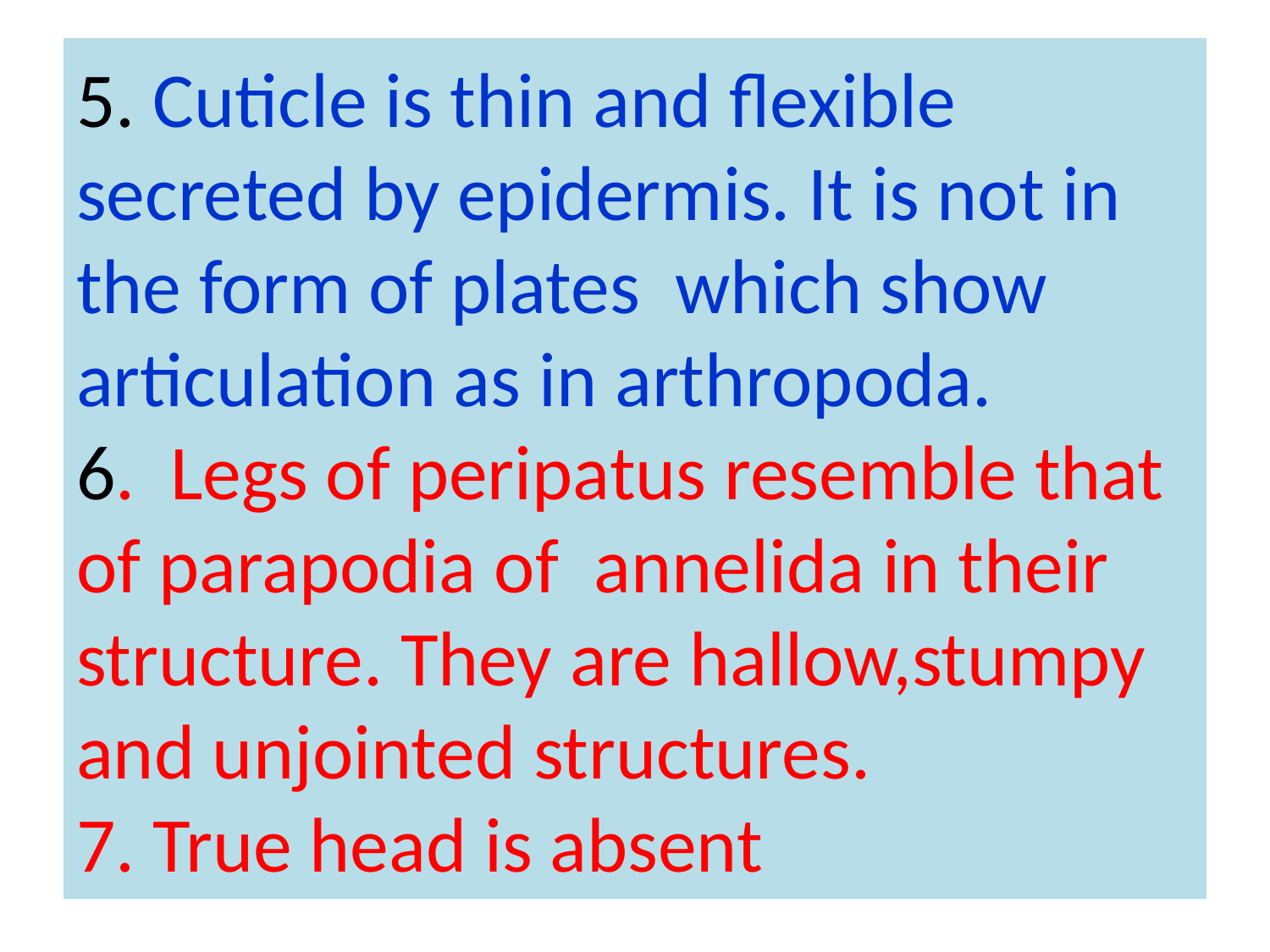

# 5. Cuticle is thin and flexible secreted by epidermis. It is not in the form of plates  which show articulation as in arthropoda. 6.  Legs of peripatus resemble that of parapodia of  annelida in their structure. They are hallow,stumpy and unjointed structures. 7. True head is absent